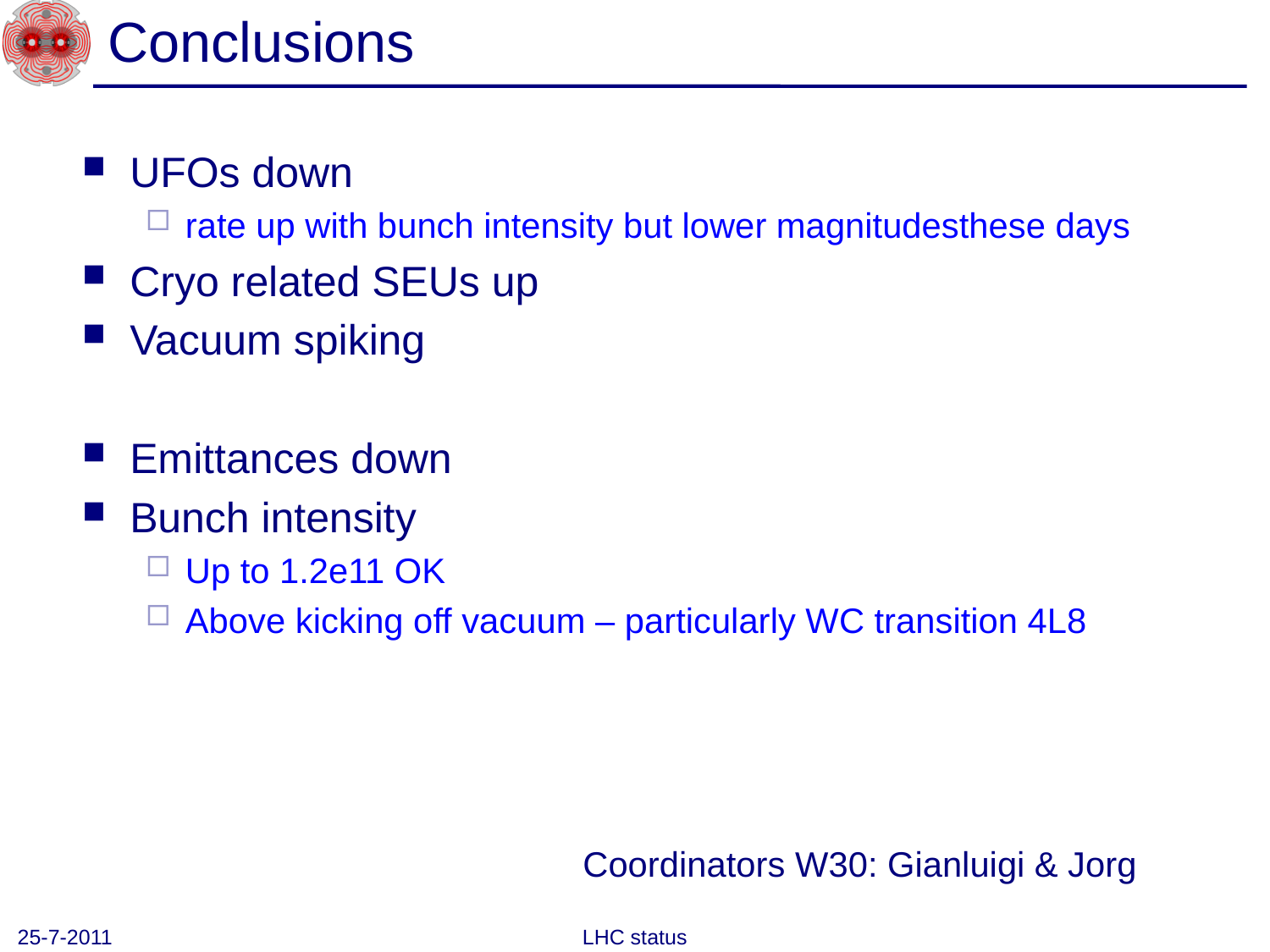

# Conclusions
UFOs down
rate up with bunch intensity but lower magnitudesthese days
Cryo related SEUs up
Vacuum spiking

Emittances down
Bunch intensity
Up to 1.2e11 OK
Above kicking off vacuum – particularly WC transition 4L8

Coordinators W30: Gianluigi & Jorg
25-7-2011
LHC status